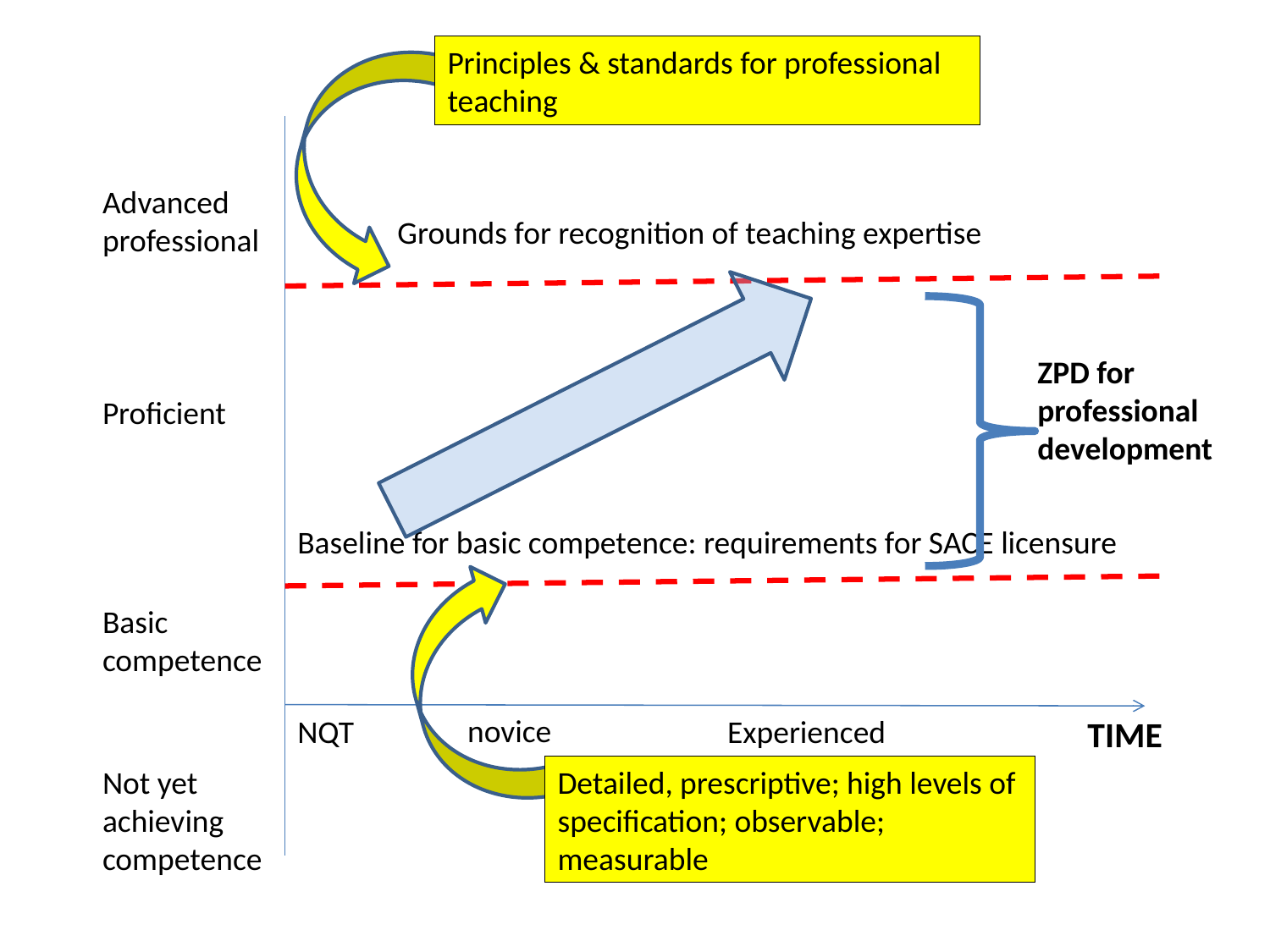

Principles & standards for professional teaching

Advanced professional
Grounds for recognition of teaching expertise

ZPD for professional development
Proficient
Baseline for basic competence: requirements for SACE licensure
Basic competence

novice
NQT
Experienced
TIME
Not yet achieving competence
Detailed, prescriptive; high levels of specification; observable; measurable